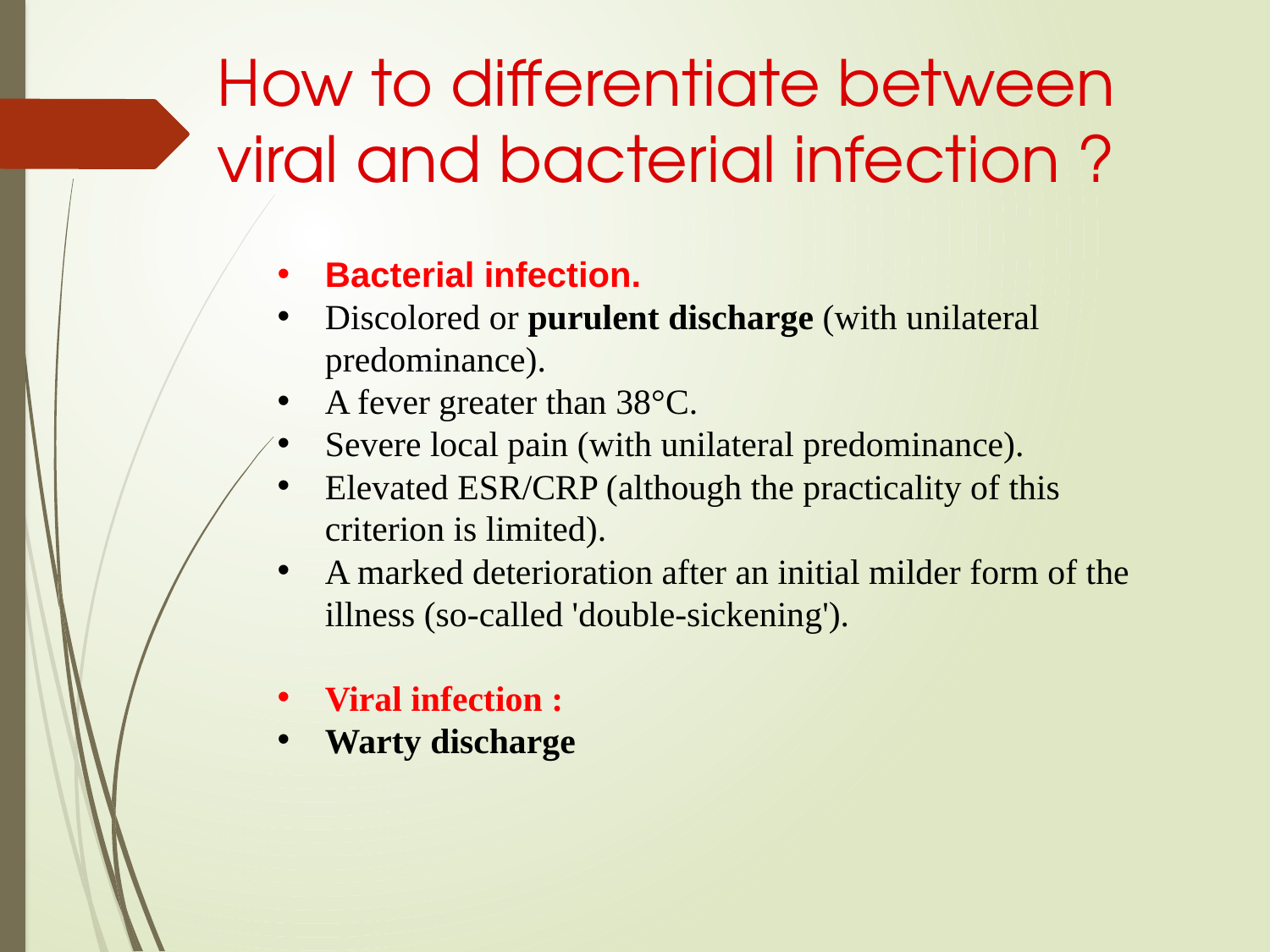

How to differentiate between viral and bacterial infection ?
Bacterial infection.
Discolored or purulent discharge (with unilateral predominance).
A fever greater than 38°C.
Severe local pain (with unilateral predominance).
Elevated ESR/CRP (although the practicality of this criterion is limited).
A marked deterioration after an initial milder form of the illness (so-called 'double-sickening').

Viral infection :
Warty discharge